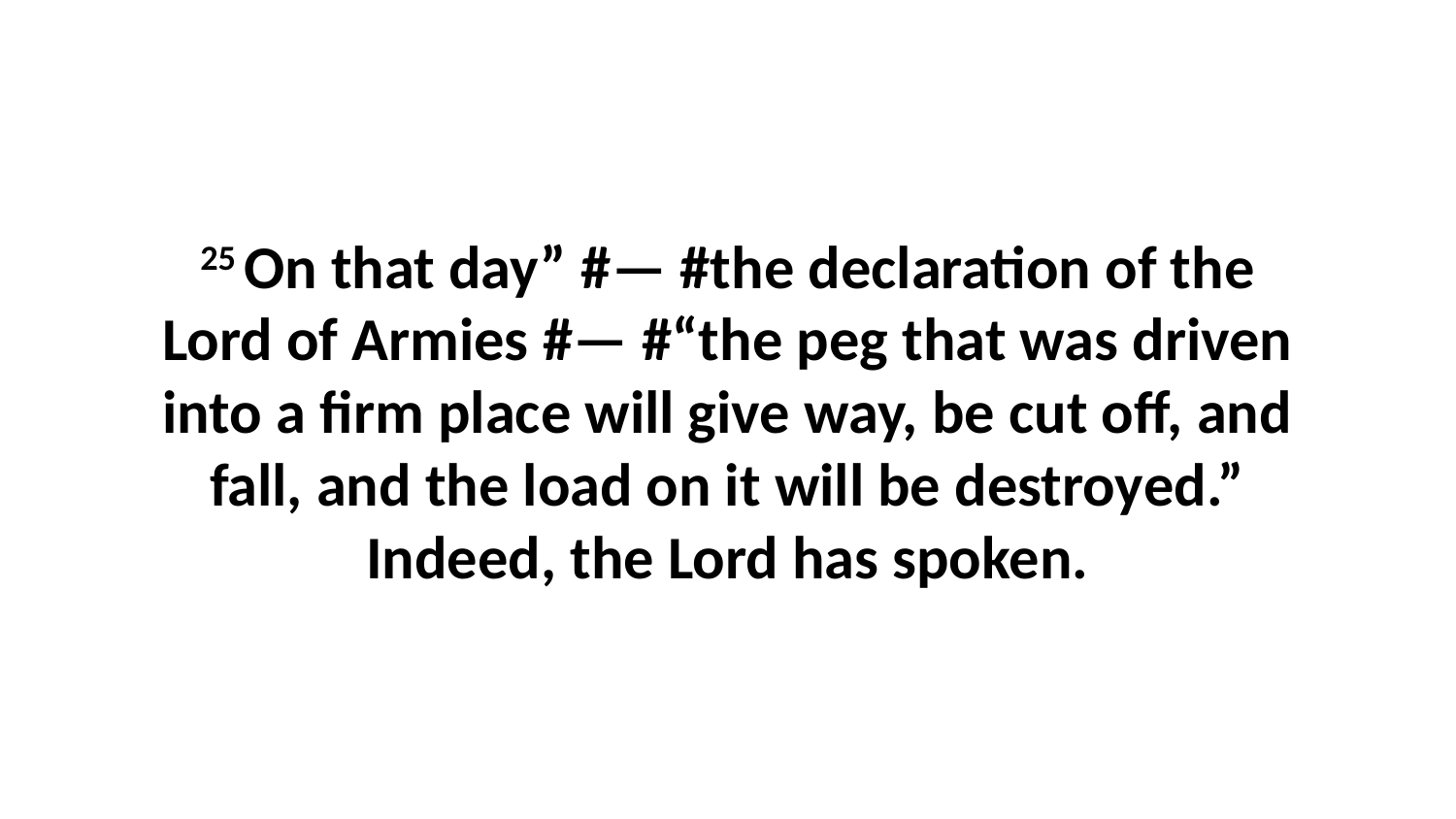

25 On that day” #— #the declaration of the Lord of Armies #— #“the peg that was driven into a firm place will give way, be cut off, and fall, and the load on it will be destroyed.” Indeed, the Lord has spoken.